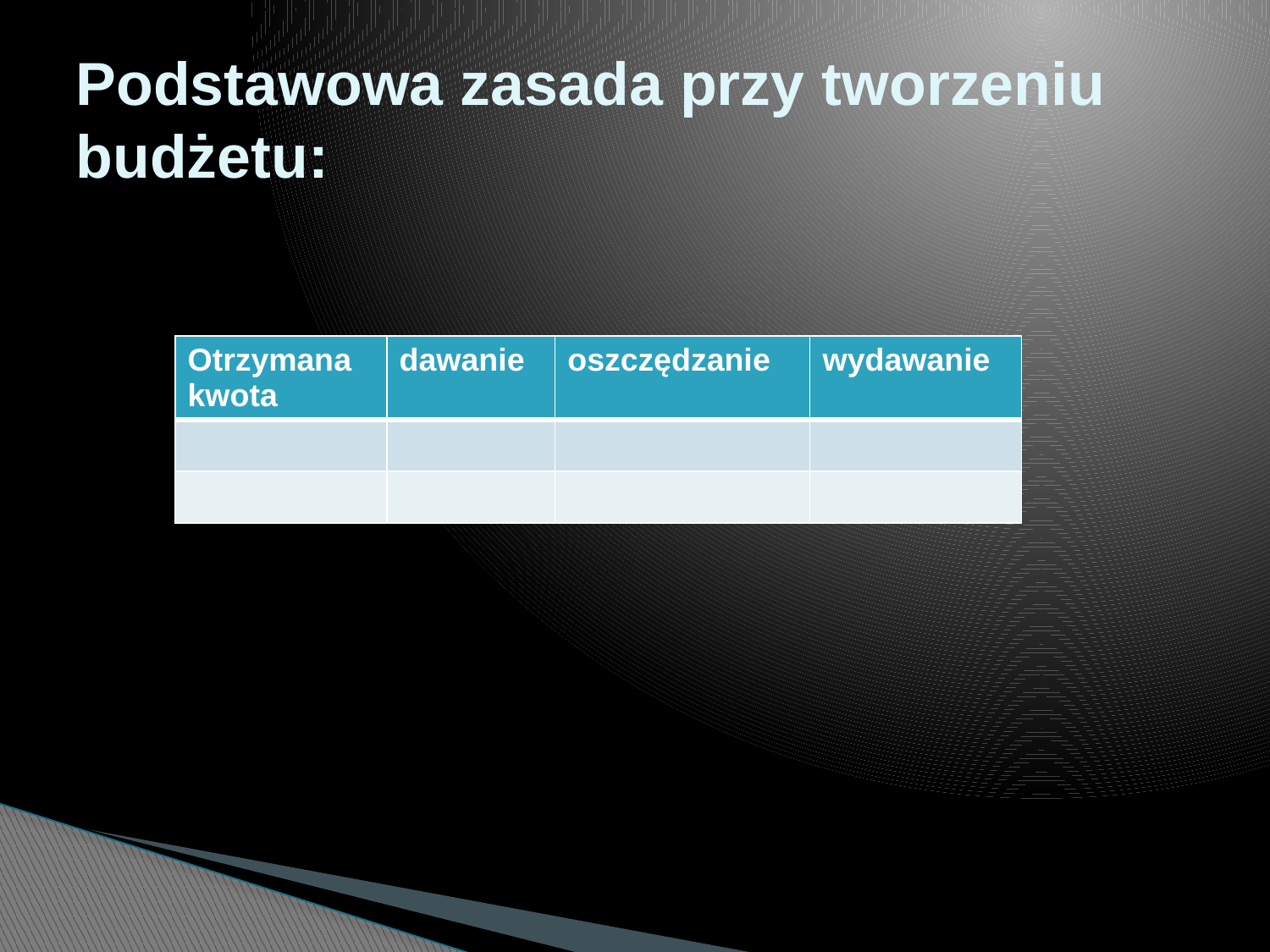

# Podstawowa zasada przy tworzeniu budżetu:
| Otrzymana kwota | dawanie | oszczędzanie | wydawanie |
| --- | --- | --- | --- |
|  |  |  |  |
|  |  |  |  |